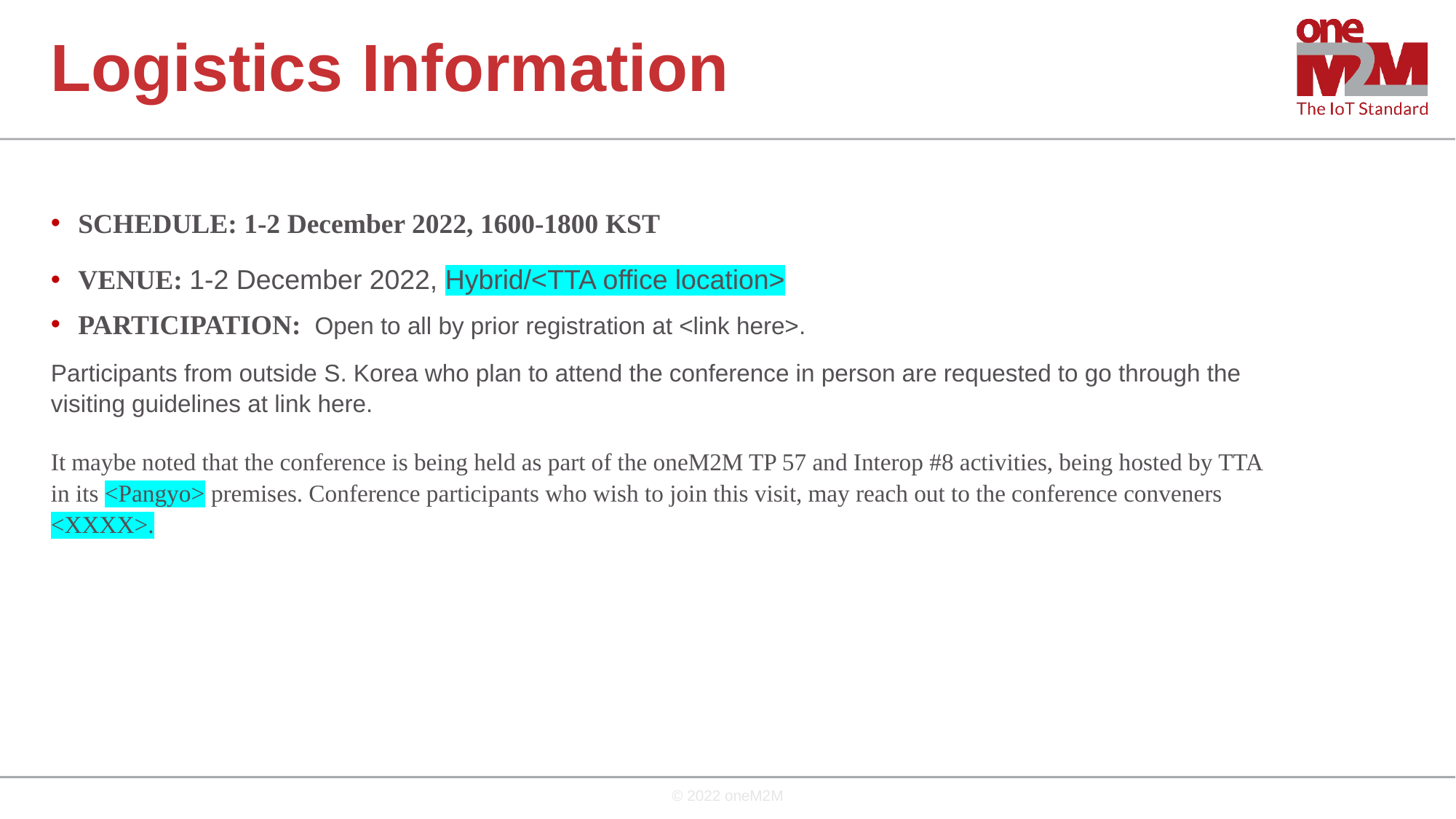

# Logistics Information

SCHEDULE: 1-2 December 2022, 1600-1800 KST
VENUE: 1-2 December 2022, Hybrid/<TTA office location>
PARTICIPATION:  Open to all by prior registration at <link here>.
Participants from outside S. Korea who plan to attend the conference in person are requested to go through the visiting guidelines at link here.
It maybe noted that the conference is being held as part of the oneM2M TP 57 and Interop #8 activities, being hosted by TTA in its <Pangyo> premises. Conference participants who wish to join this visit, may reach out to the conference conveners <XXXX>.

© 2022 oneM2M